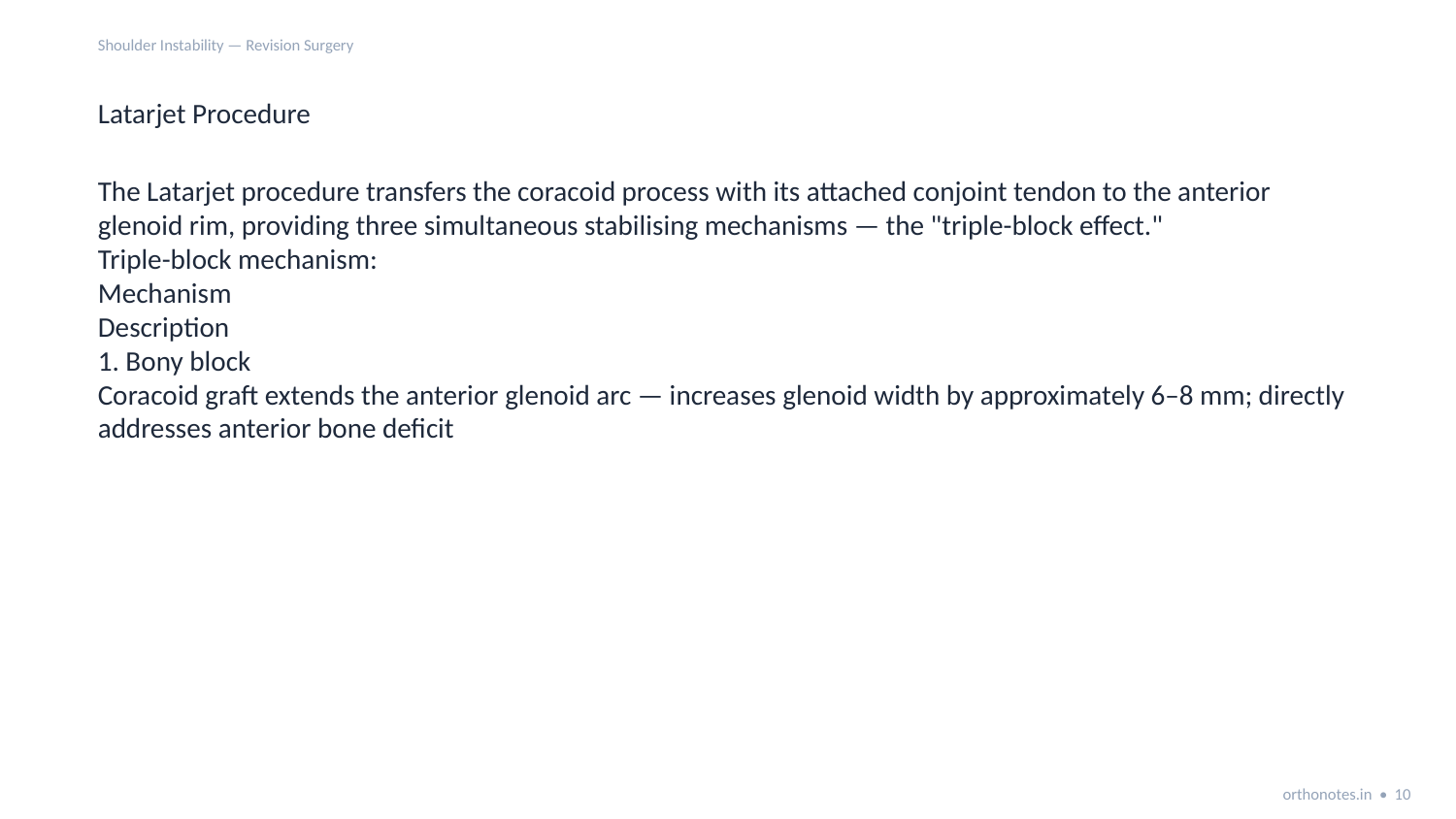

Shoulder Instability — Revision Surgery
Latarjet Procedure
The Latarjet procedure transfers the coracoid process with its attached conjoint tendon to the anterior glenoid rim, providing three simultaneous stabilising mechanisms — the "triple-block effect."
Triple-block mechanism:
Mechanism
Description
1. Bony block
Coracoid graft extends the anterior glenoid arc — increases glenoid width by approximately 6–8 mm; directly addresses anterior bone deficit
orthonotes.in  •  10